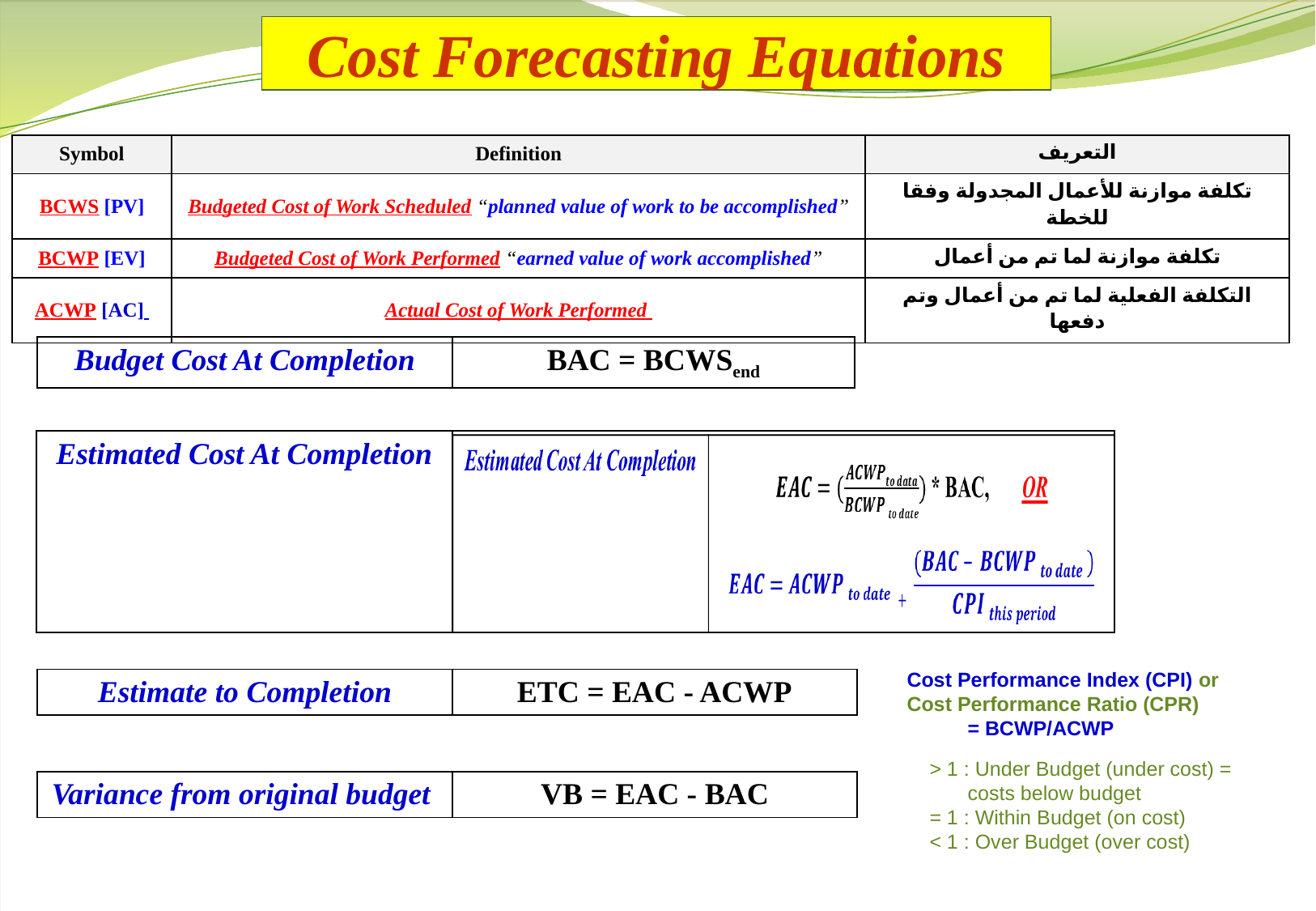

Cost Forecasting Equations
| Symbol | Definition | التعريف |
| --- | --- | --- |
| BCWS [PV] | Budgeted Cost of Work Scheduled “planned value of work to be accomplished” | تكلفة موازنة للأعمال المجدولة وفقا للخطة |
| BCWP [EV] | Budgeted Cost of Work Performed “earned value of work accomplished” | تكلفة موازنة لما تم من أعمال |
| ACWP [AC] | Actual Cost of Work Performed | التكلفة الفعلية لما تم من أعمال وتم دفعها |
| Budget Cost At Completion | BAC = BCWSend |
| --- | --- |
| Estimated Cost At Completion |  |
| --- | --- |
Cost Performance Index (CPI) or
Cost Performance Ratio (CPR)
	= BCWP/ACWP

    > 1 : Under Budget (under cost) = costs below budget
    = 1 : Within Budget (on cost)
    < 1 : Over Budget (over cost)
| Estimate to Completion | ETC = EAC - ACWP |
| --- | --- |
| Variance from original budget | VB = EAC - BAC |
| --- | --- |